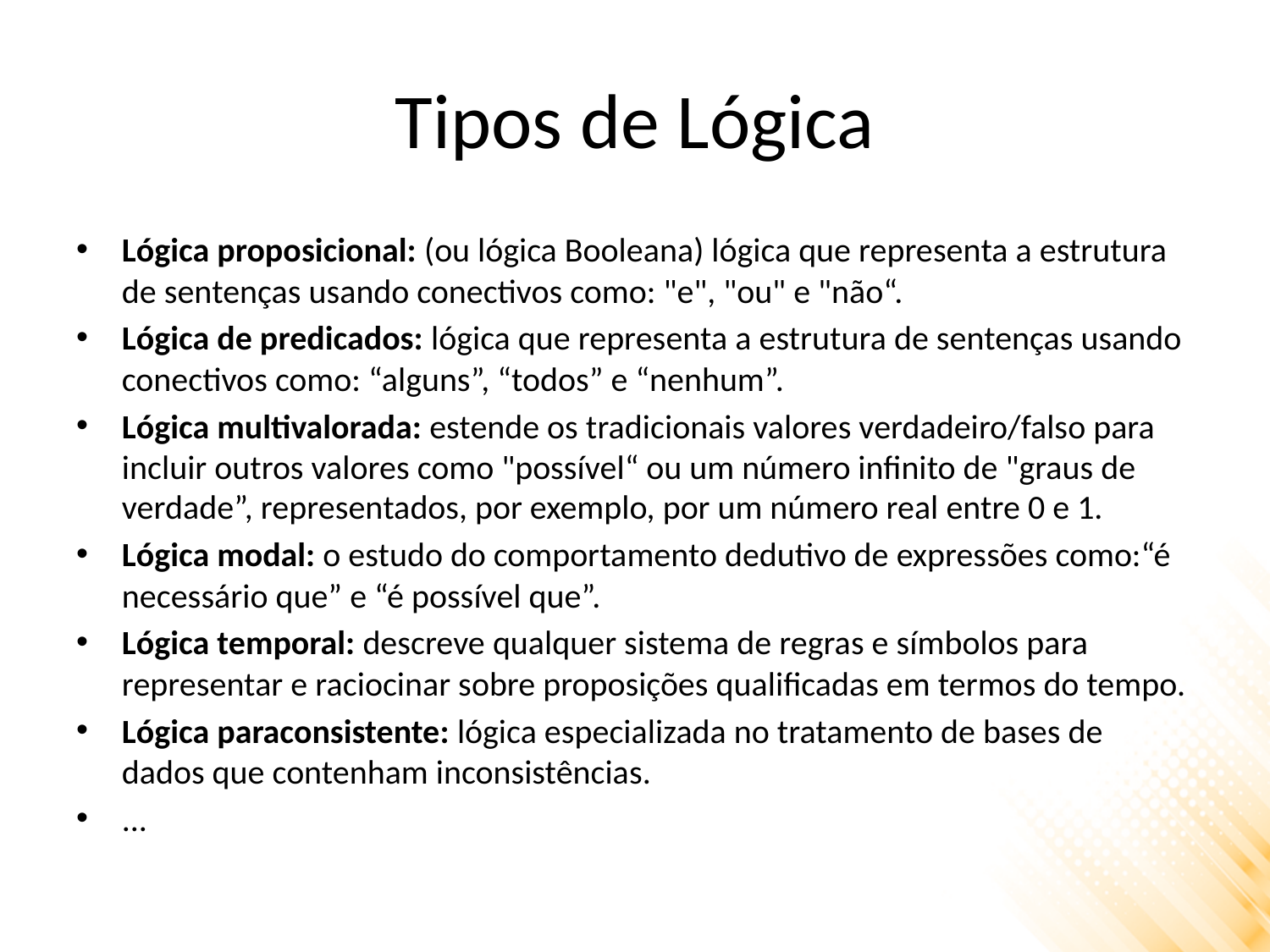

# Tipos de Lógica
Lógica proposicional: (ou lógica Booleana) lógica que representa a estrutura de sentenças usando conectivos como: "e", "ou" e "não“.
Lógica de predicados: lógica que representa a estrutura de sentenças usando conectivos como: “alguns”, “todos” e “nenhum”.
Lógica multivalorada: estende os tradicionais valores verdadeiro/falso para incluir outros valores como "possível“ ou um número infinito de "graus de verdade”, representados, por exemplo, por um número real entre 0 e 1.
Lógica modal: o estudo do comportamento dedutivo de expressões como:“é necessário que” e “é possível que”.
Lógica temporal: descreve qualquer sistema de regras e símbolos para representar e raciocinar sobre proposições qualificadas em termos do tempo.
Lógica paraconsistente: lógica especializada no tratamento de bases de dados que contenham inconsistências.
...